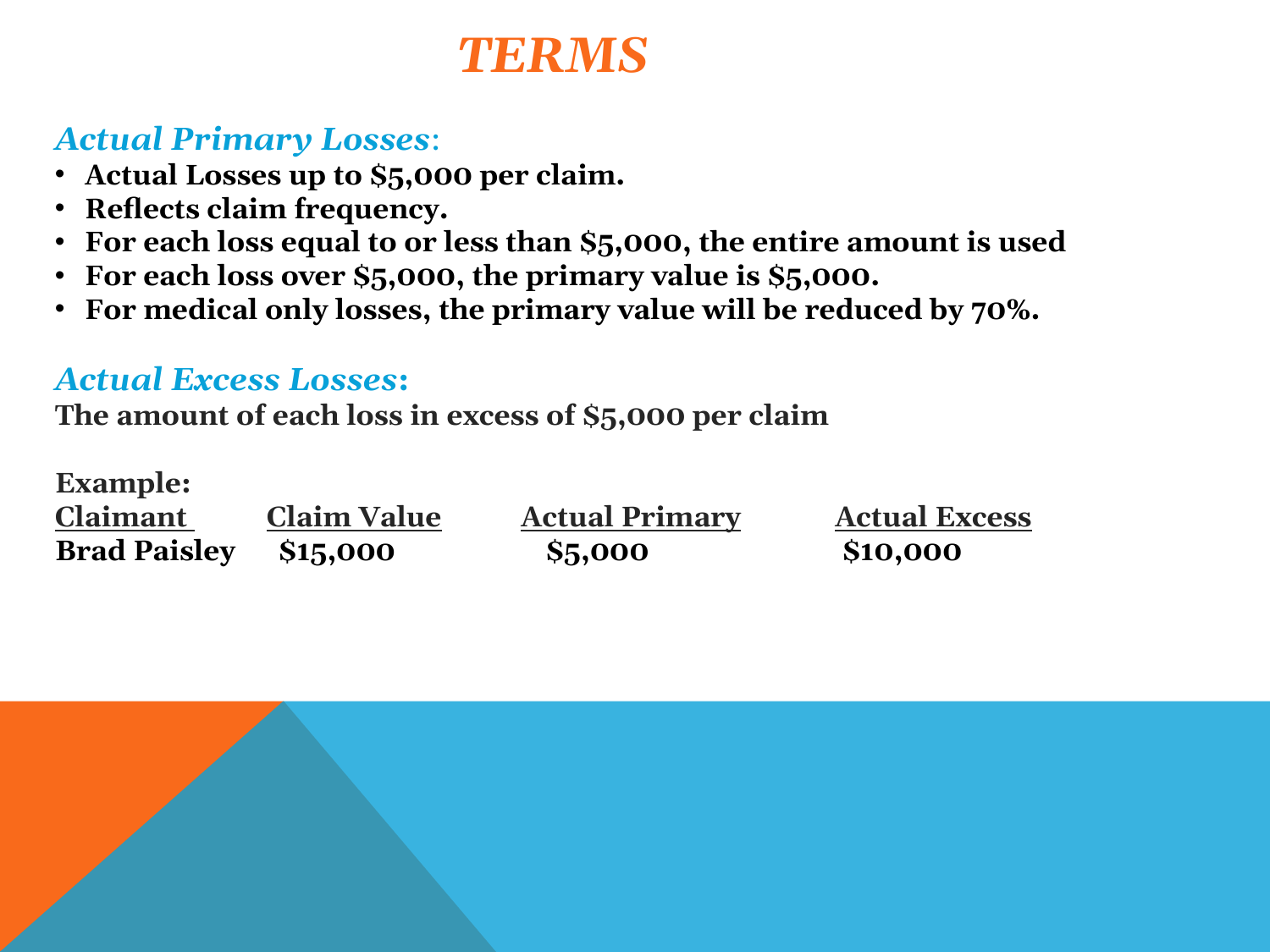

# Terms

Actual Primary Losses:
Actual Losses up to $5,000 per claim.
Reflects claim frequency.
For each loss equal to or less than $5,000, the entire amount is used
For each loss over $5,000, the primary value is $5,000.
For medical only losses, the primary value will be reduced by 70%.

Actual Excess Losses:
The amount of each loss in excess of $5,000 per claim

Example:
Claimant           Claim Value           Actual Primary             Actual Excess
Brad Paisley      $15,000                     $5,000                           $10,000